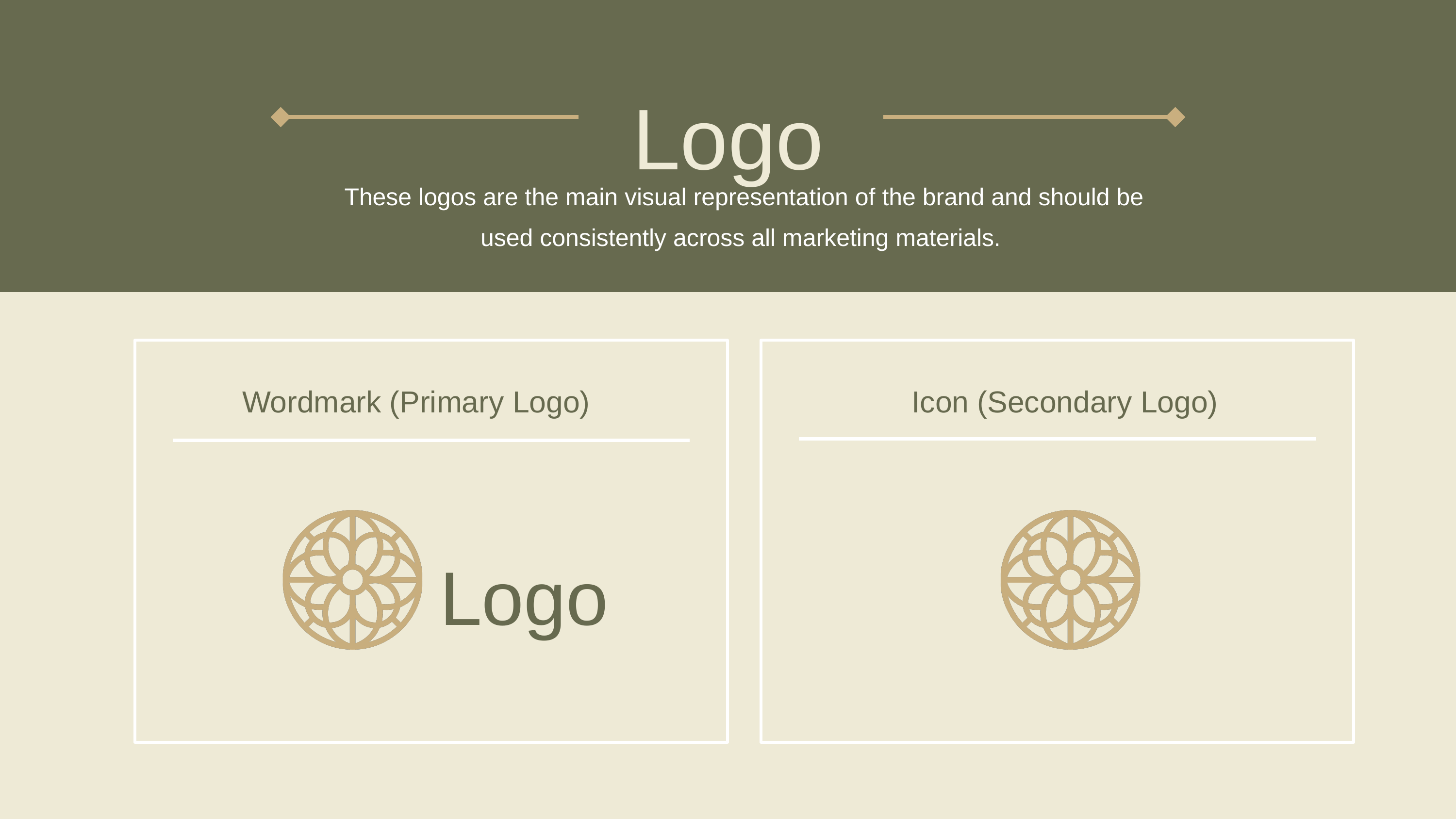

Logo
These logos are the main visual representation of the brand and should be used consistently across all marketing materials.

Wordmark (Primary Logo)
Icon (Secondary Logo)

Logo